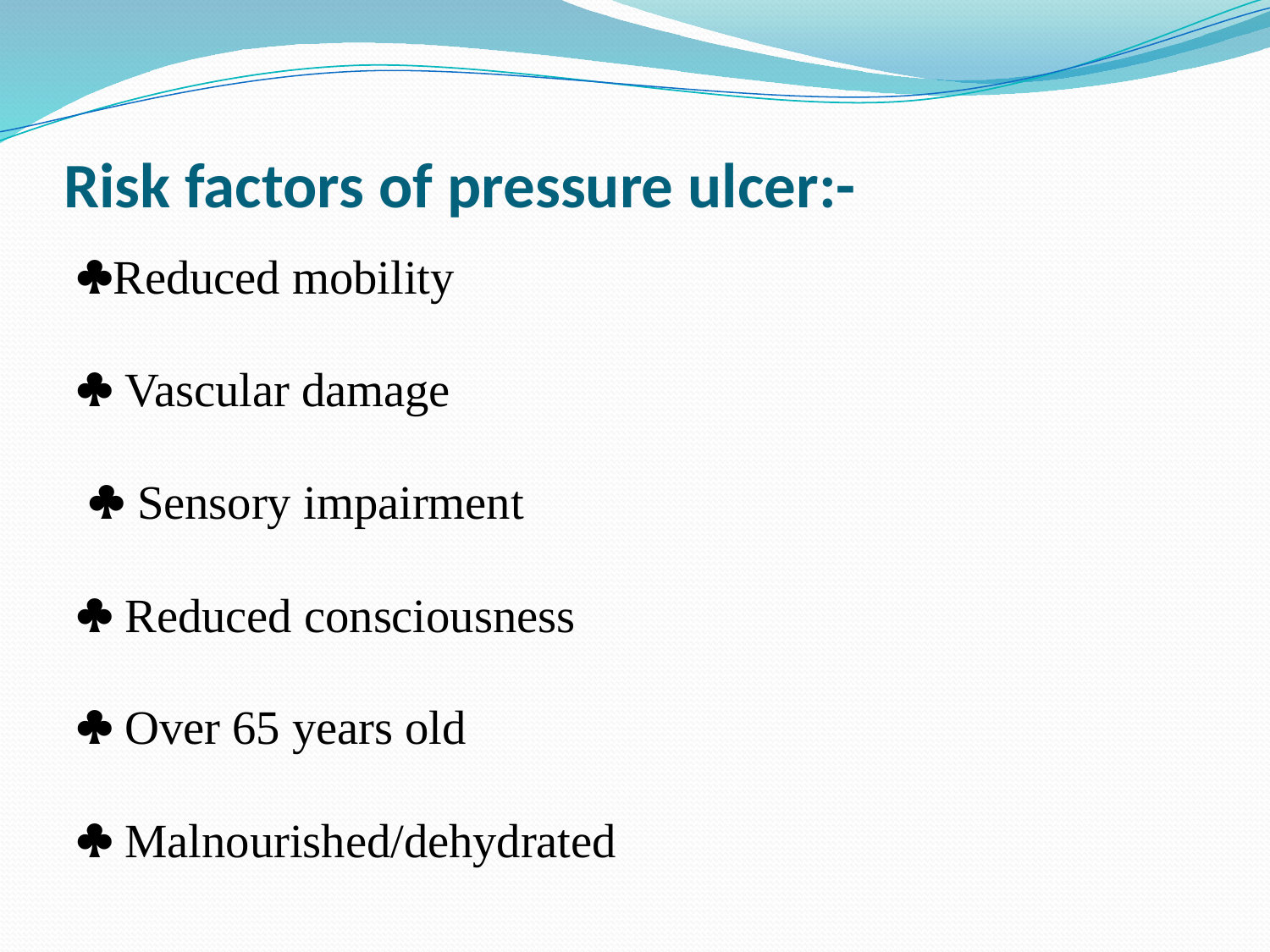

# Risk factors of pressure ulcer:-
♣Reduced mobility
♣ Vascular damage
 ♣ Sensory impairment
♣ Reduced consciousness
♣ Over 65 years old
♣ Malnourished/dehydrated